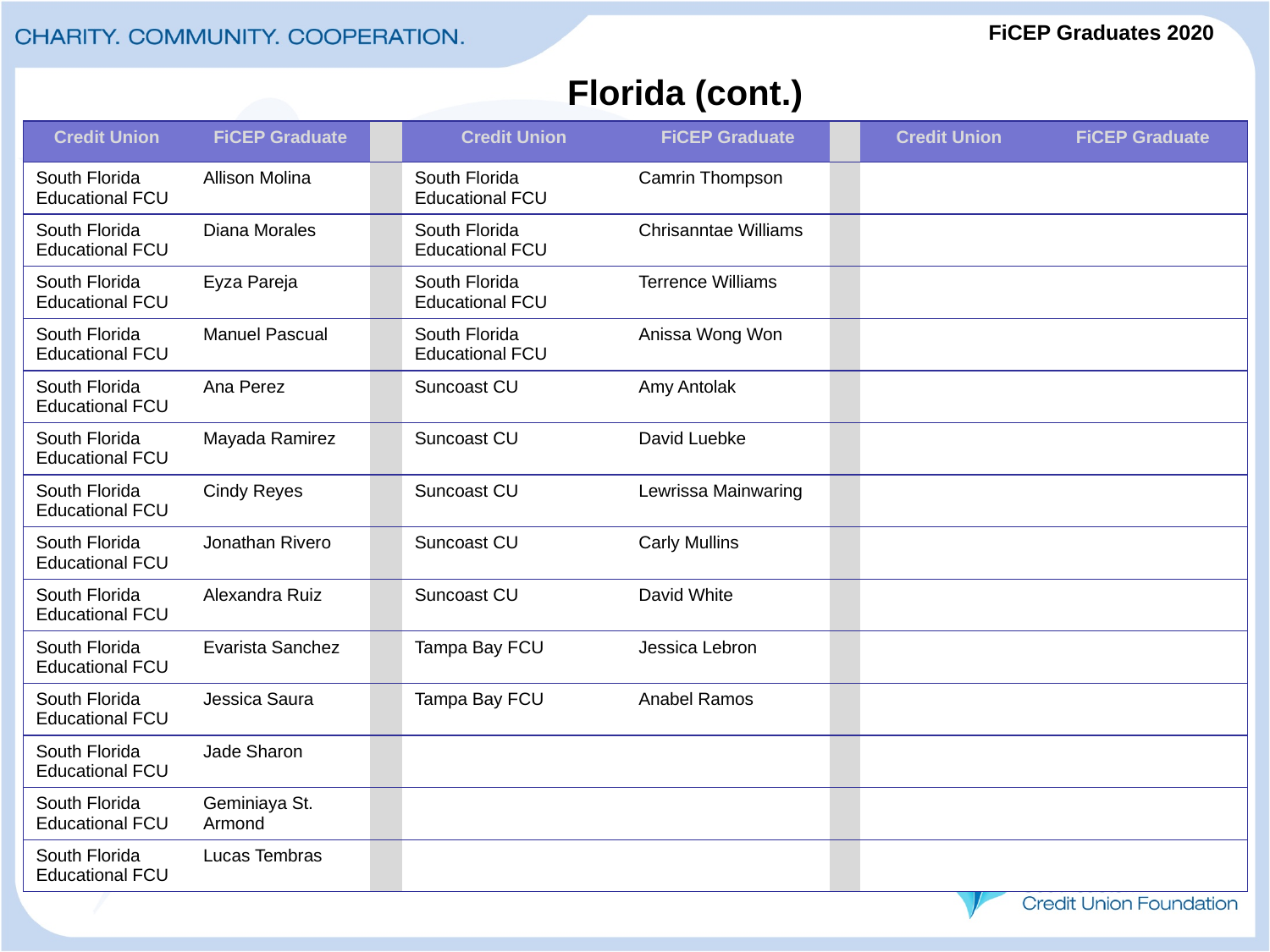

# FiCEP Graduates 2020
Florida (cont.)
| Credit Union | FiCEP Graduate |  | Credit Union | FiCEP Graduate |  | Credit Union | FiCEP Graduate |
| --- | --- | --- | --- | --- | --- | --- | --- |
| South Florida Educational FCU | Allison Molina |  | South Florida Educational FCU | Camrin Thompson |  |  |  |
| South Florida Educational FCU | Diana Morales |  | South Florida Educational FCU | Chrisanntae Williams |  |  |  |
| South Florida Educational FCU | Eyza Pareja |  | South Florida Educational FCU | Terrence Williams |  |  |  |
| South Florida Educational FCU | Manuel Pascual |  | South Florida Educational FCU | Anissa Wong Won |  |  |  |
| South Florida Educational FCU | Ana Perez |  | Suncoast CU | Amy Antolak |  |  |  |
| South Florida Educational FCU | Mayada Ramirez |  | Suncoast CU | David Luebke |  |  |  |
| South Florida Educational FCU | Cindy Reyes |  | Suncoast CU | Lewrissa Mainwaring |  |  |  |
| South Florida Educational FCU | Jonathan Rivero |  | Suncoast CU | Carly Mullins |  |  |  |
| South Florida Educational FCU | Alexandra Ruiz |  | Suncoast CU | David White |  |  |  |
| South Florida Educational FCU | Evarista Sanchez |  | Tampa Bay FCU | Jessica Lebron |  |  |  |
| South Florida Educational FCU | Jessica Saura |  | Tampa Bay FCU | Anabel Ramos |  |  |  |
| South Florida Educational FCU | Jade Sharon |  |  |  |  |  |  |
| South Florida Educational FCU | Geminiaya St. Armond |  |  |  |  |  |  |
| South Florida Educational FCU | Lucas Tembras |  |  |  |  |  |  |